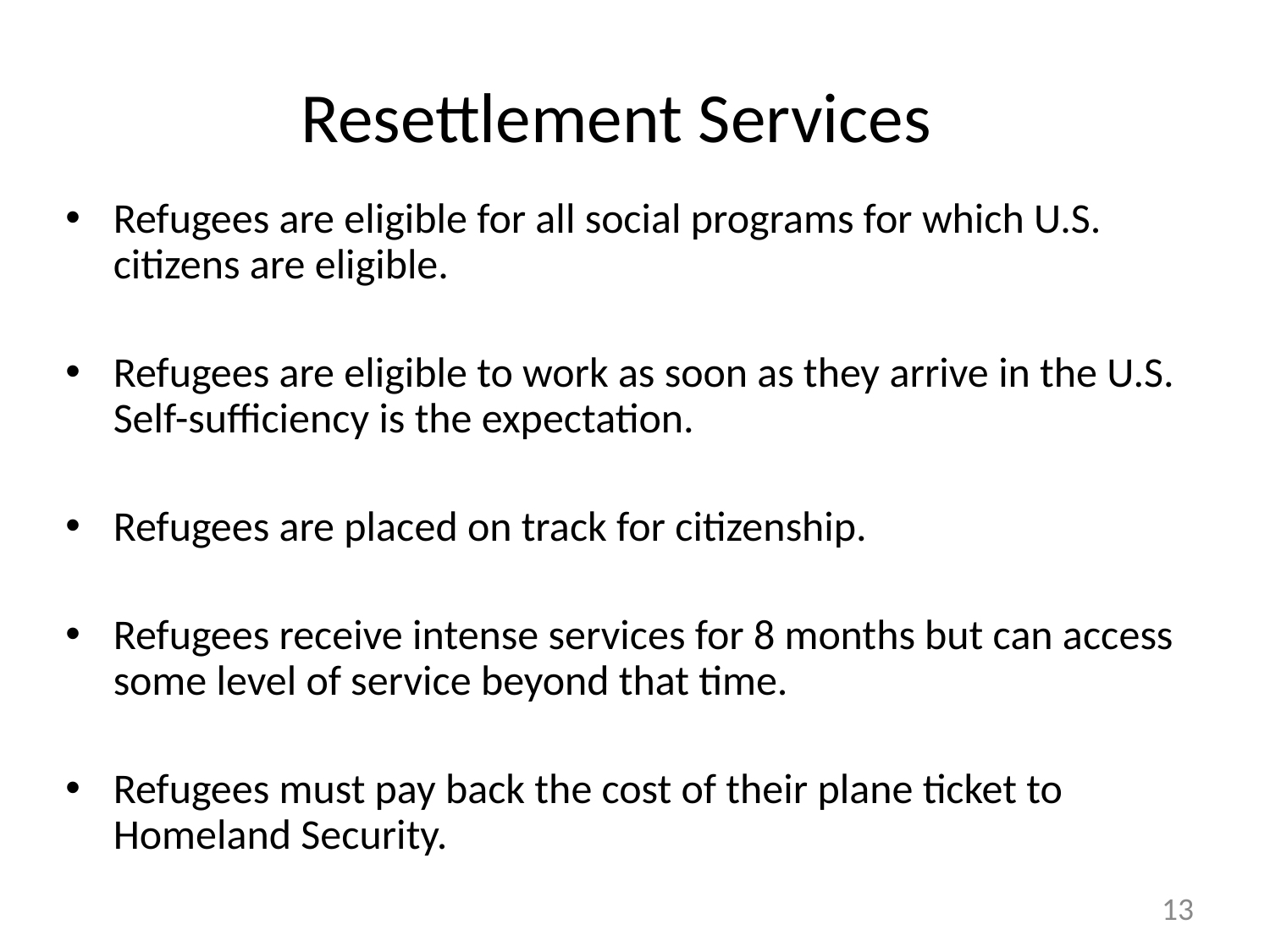

# Resettlement Services
Refugees are eligible for all social programs for which U.S. citizens are eligible.

Refugees are eligible to work as soon as they arrive in the U.S.  Self-sufficiency is the expectation.

Refugees are placed on track for citizenship.

Refugees receive intense services for 8 months but can access some level of service beyond that time.

Refugees must pay back the cost of their plane ticket to Homeland Security.

13